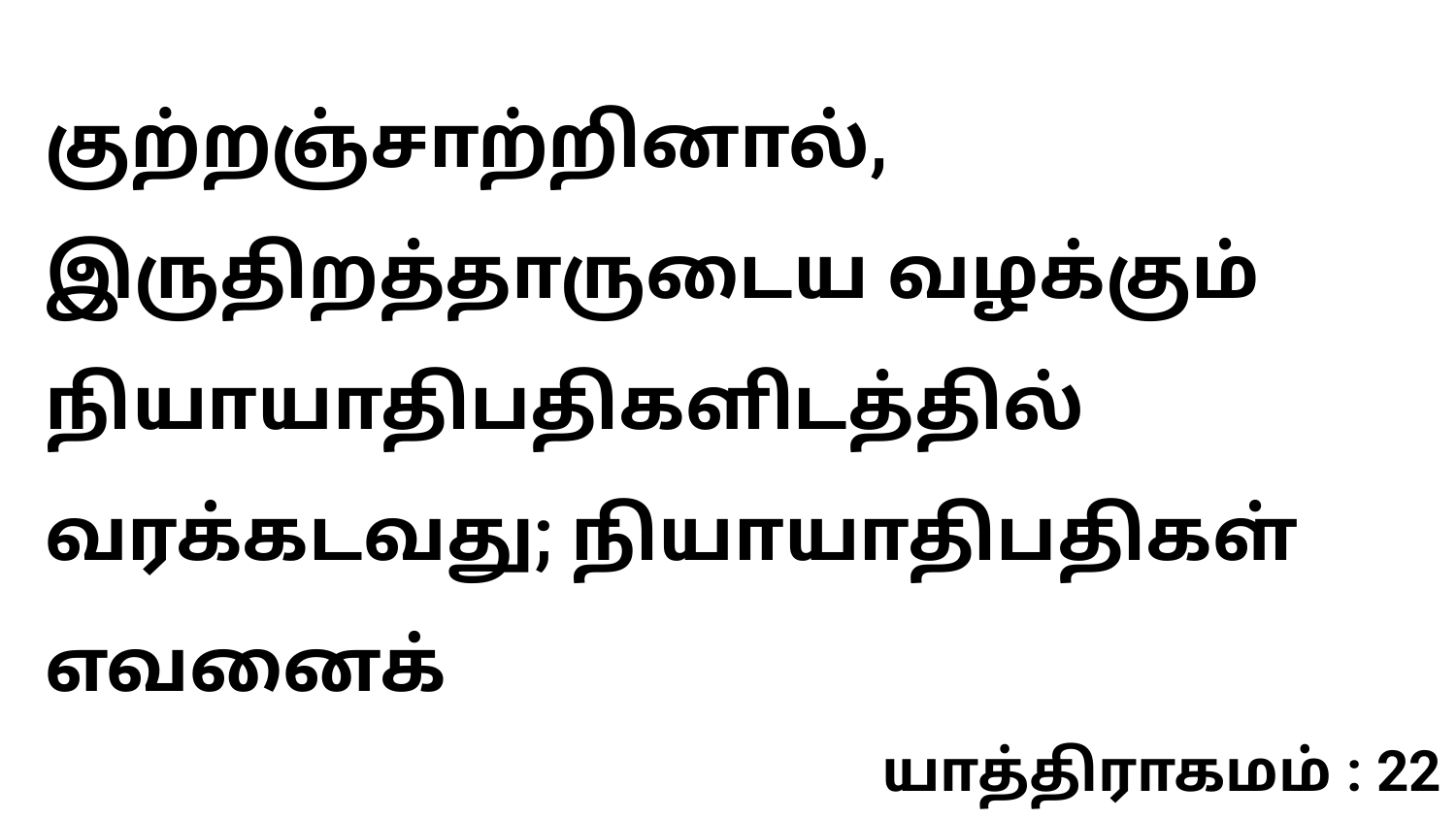

குற்றஞ்சாற்றினால், இருதிறத்தாருடைய வழக்கும் நியாயாதிபதிகளிடத்தில் வரக்கடவது; நியாயாதிபதிகள் எவனைக்
யாத்திராகமம் : 22